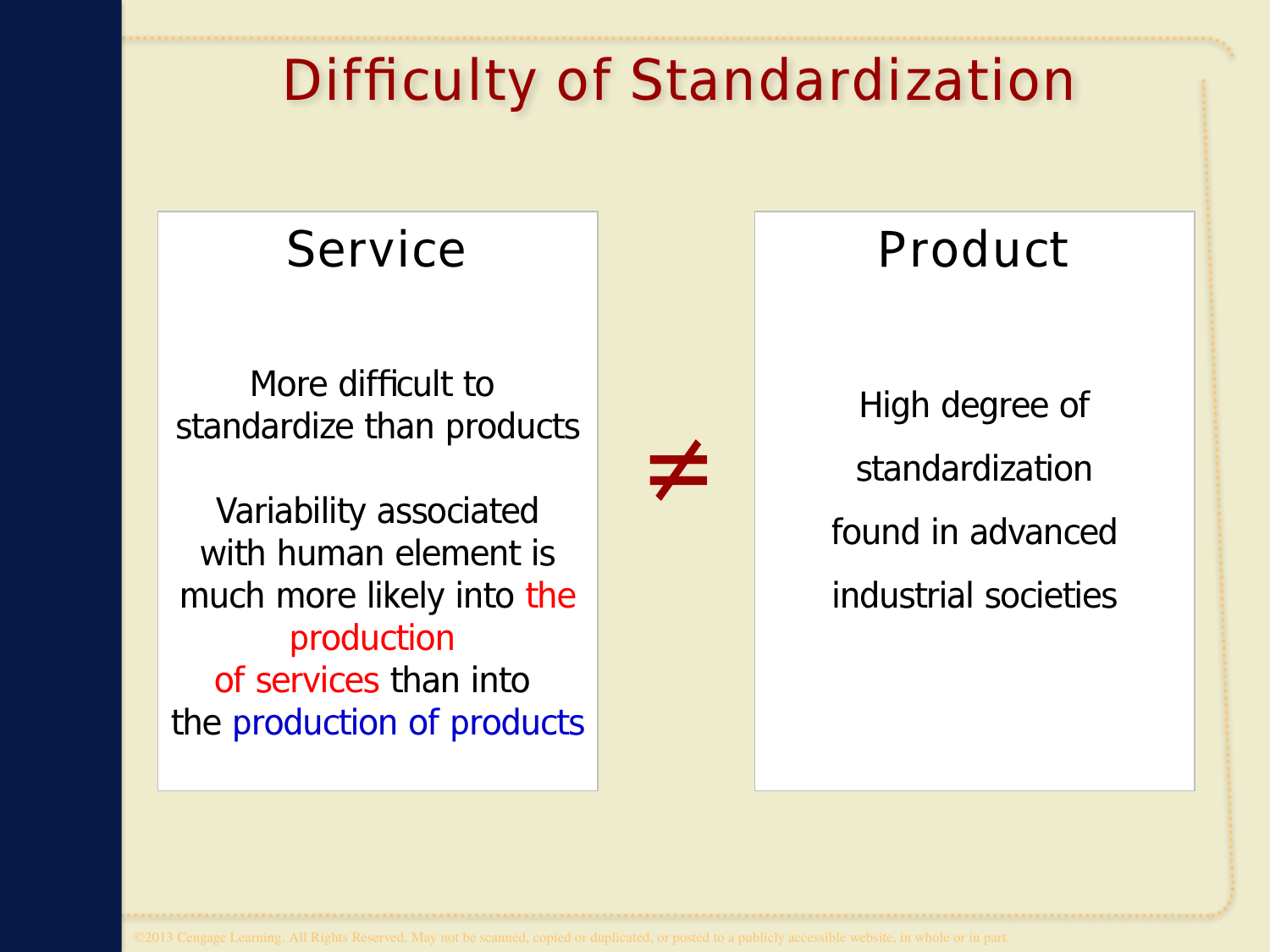

# Difficulty of Standardization
Service

More difficult to
standardize than products

Variability associated
with human element is
much more likely into the production
of services than into
the production of products

Product

High degree of
standardization
found in advanced
industrial societies

≠